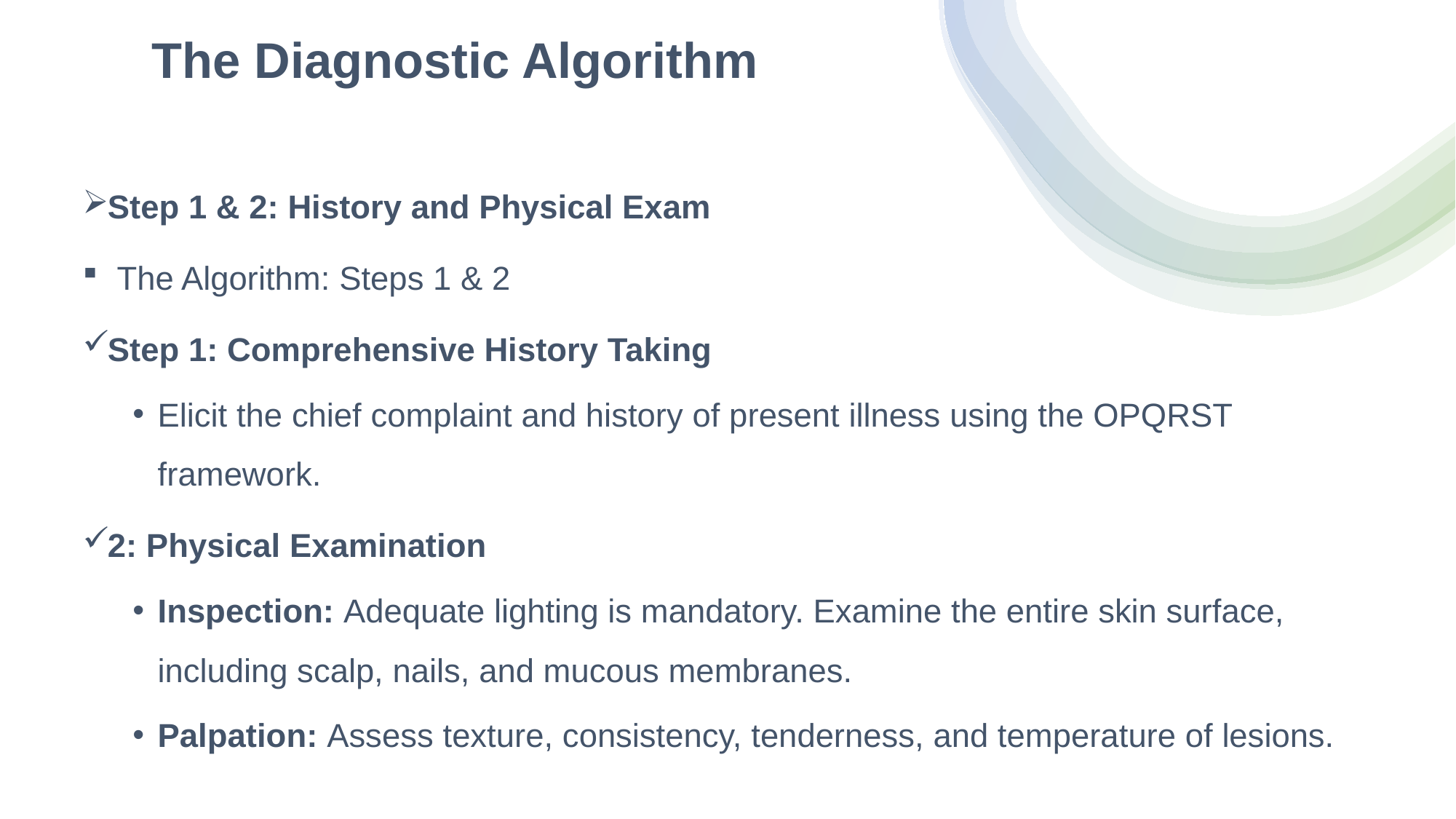

# The Diagnostic Algorithm
Step 1 & 2: History and Physical Exam
 The Algorithm: Steps 1 & 2
Step 1: Comprehensive History Taking
Elicit the chief complaint and history of present illness using the OPQRST framework.
2: Physical Examination
Inspection: Adequate lighting is mandatory. Examine the entire skin surface, including scalp, nails, and mucous membranes.
Palpation: Assess texture, consistency, tenderness, and temperature of lesions.